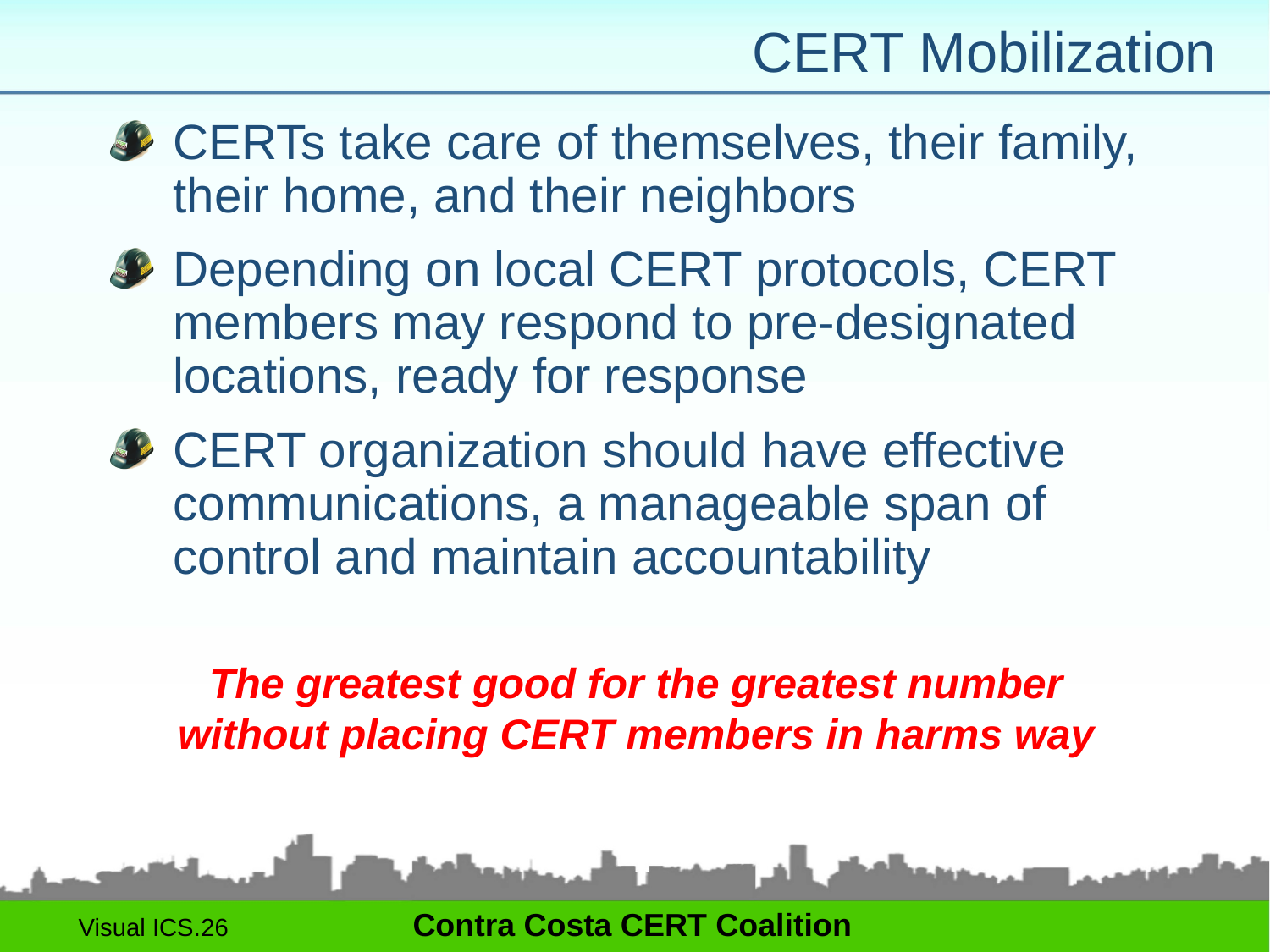

# CERT Mobilization
CERTs take care of themselves, their family, their home, and their neighbors
Depending on local CERT protocols, CERT members may respond to pre-designated locations, ready for response
CERT organization should have effective communications, a manageable span of control and maintain accountability

The greatest good for the greatest number without placing CERT members in harms way